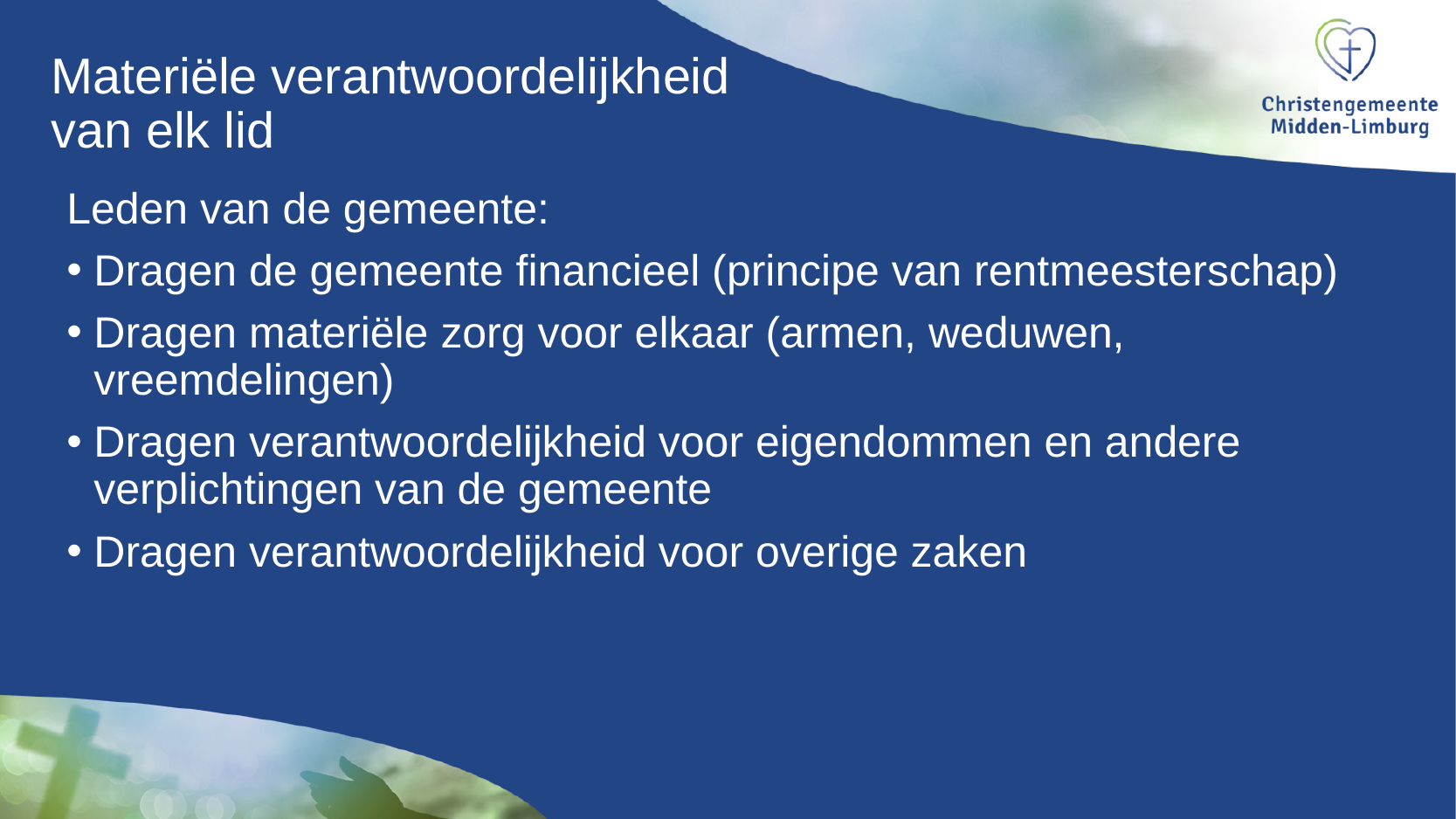

# Materiële verantwoordelijkheid van elk lid
Leden van de gemeente:
Dragen de gemeente financieel (principe van rentmeesterschap)
Dragen materiële zorg voor elkaar (armen, weduwen, vreemdelingen)
Dragen verantwoordelijkheid voor eigendommen en andere verplichtingen van de gemeente
Dragen verantwoordelijkheid voor overige zaken